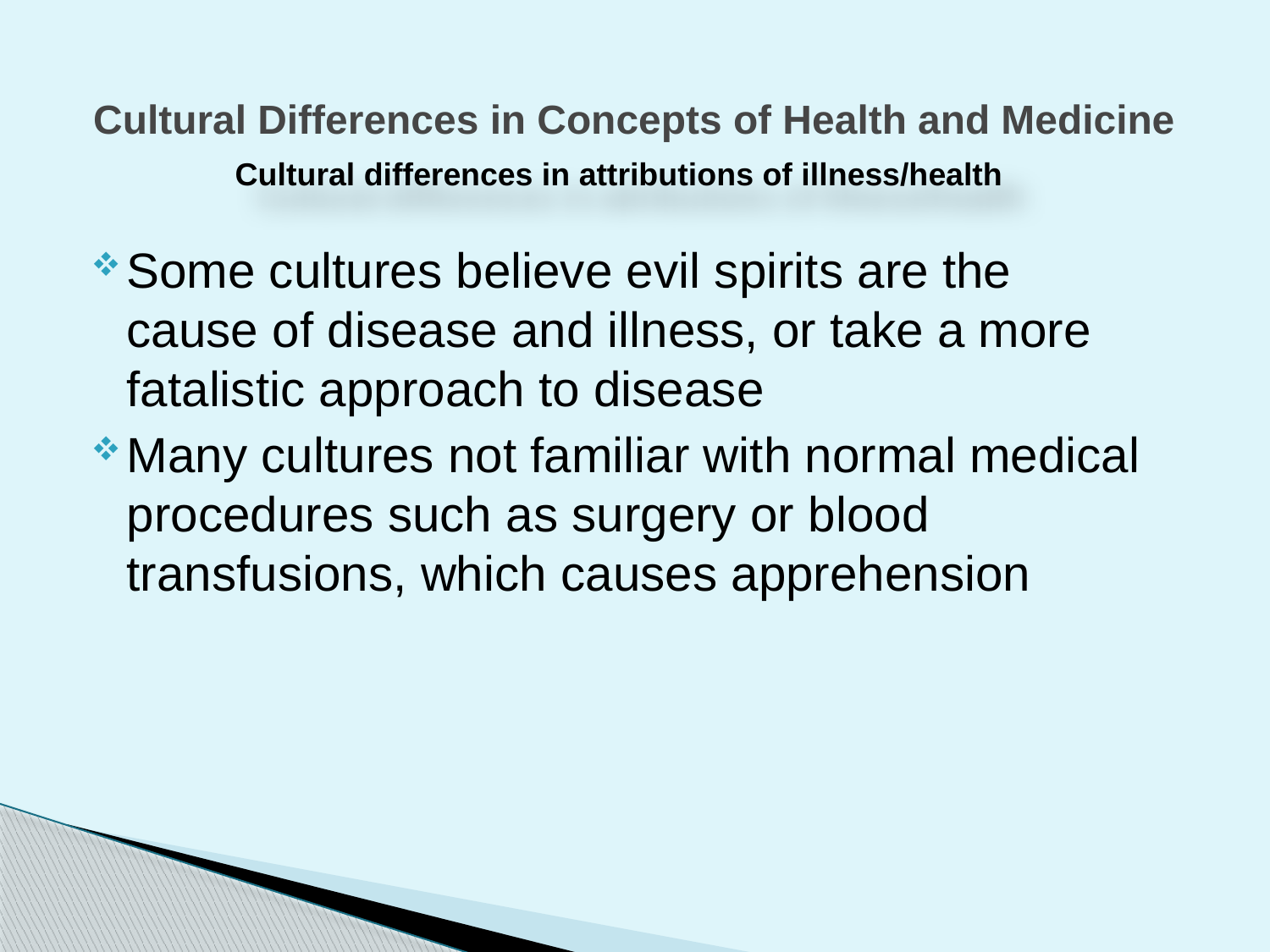

# Cultural Differences in Concepts of Health and Medicine
Cultural differences in attributions of illness/health

Some cultures believe evil spirits are the cause of disease and illness, or take a more fatalistic approach to disease
Many cultures not familiar with normal medical procedures such as surgery or blood transfusions, which causes apprehension